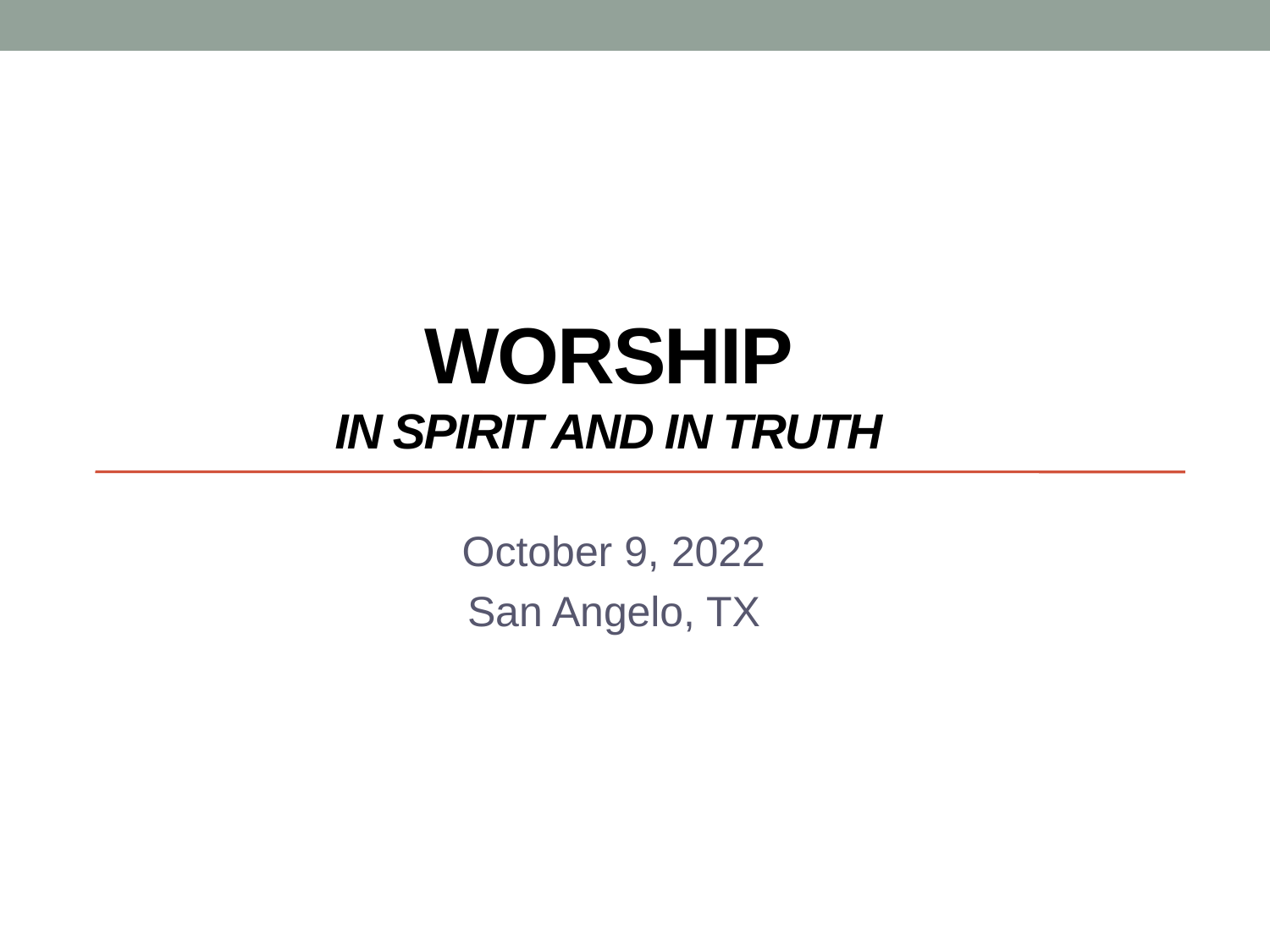

# WORSHIP IN SPIRIT AND IN TRUTH
October 9, 2022
San Angelo, TX